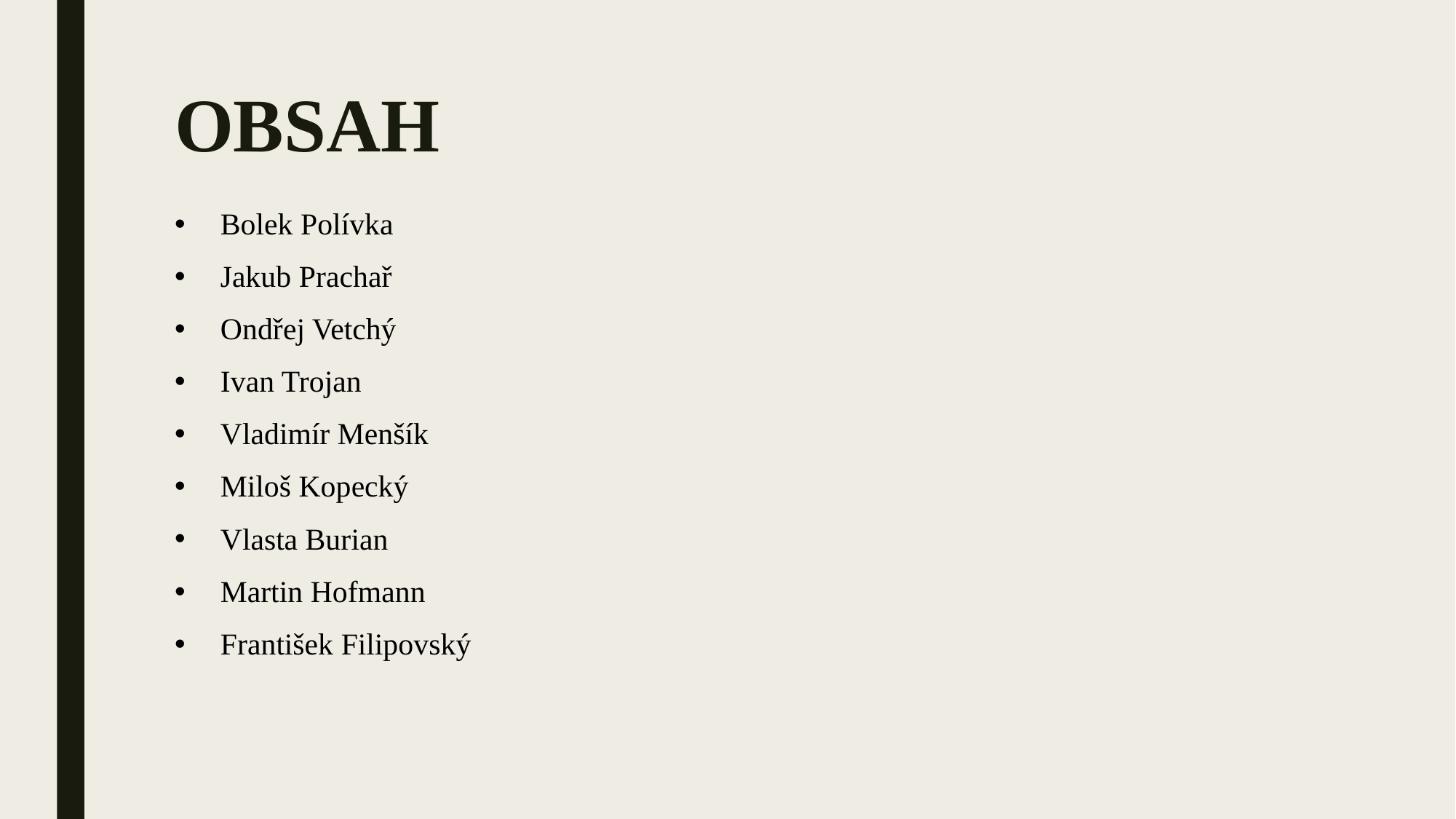

# OBSAH
Bolek Polívka
Jakub Prachař
Ondřej Vetchý
Ivan Trojan
Vladimír Menšík
Miloš Kopecký
Vlasta Burian
Martin Hofmann
František Filipovský